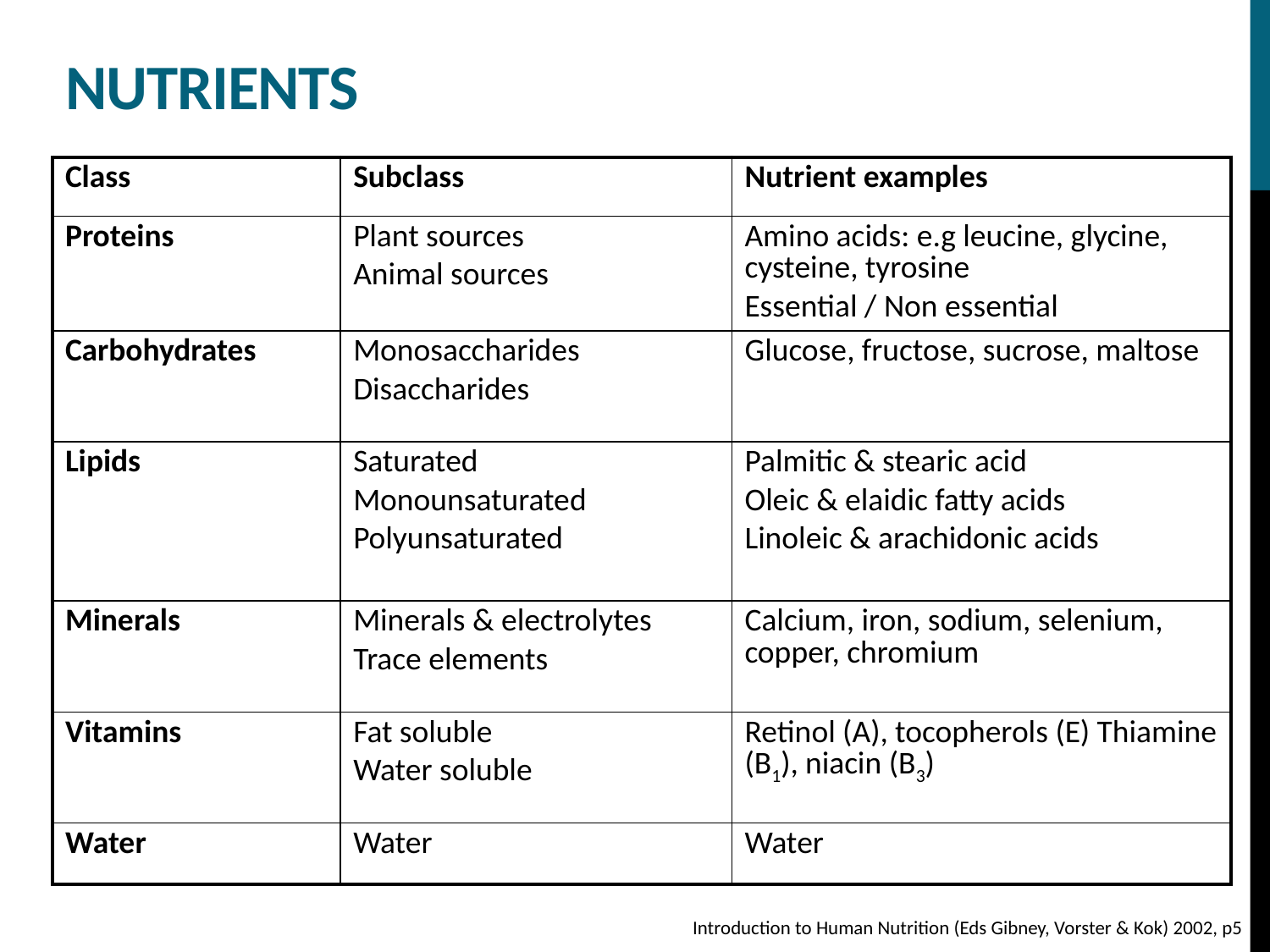

Nutrients
| Class | Subclass | Nutrient examples |
| --- | --- | --- |
| Proteins | Plant sources Animal sources | Amino acids: e.g leucine, glycine, cysteine, tyrosine Essential / Non essential |
| Carbohydrates | Monosaccharides Disaccharides | Glucose, fructose, sucrose, maltose |
| Lipids | Saturated Monounsaturated Polyunsaturated | Palmitic & stearic acid Oleic & elaidic fatty acids Linoleic & arachidonic acids |
| Minerals | Minerals & electrolytes Trace elements | Calcium, iron, sodium, selenium, copper, chromium |
| Vitamins | Fat soluble Water soluble | Retinol (A), tocopherols (E) Thiamine (B1), niacin (B3) |
| Water | Water | Water |
Introduction to Human Nutrition (Eds Gibney, Vorster & Kok) 2002, p5